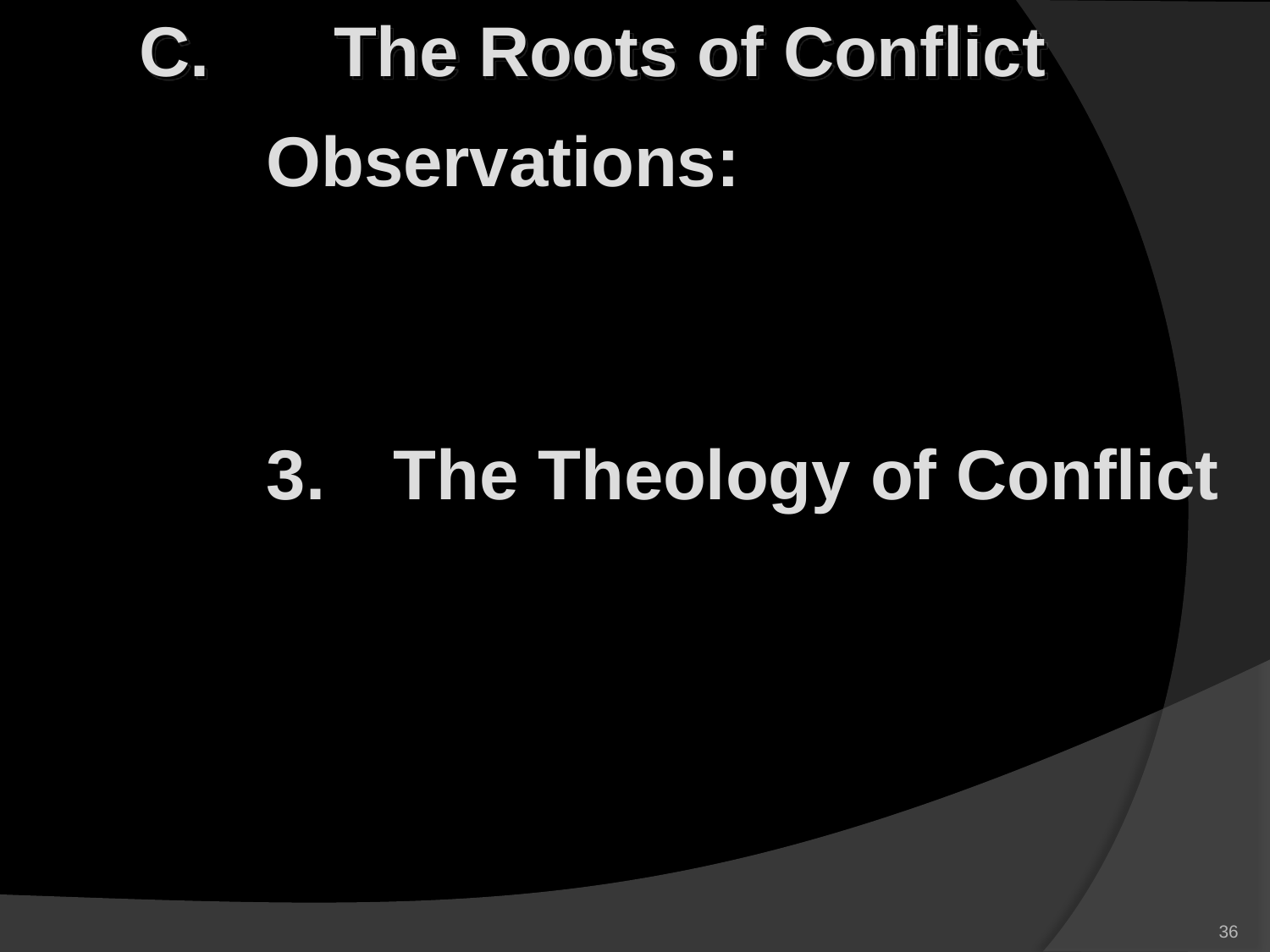

C.	 The Roots of Conflict
Observations:
3.	The Theology of Conflict

36